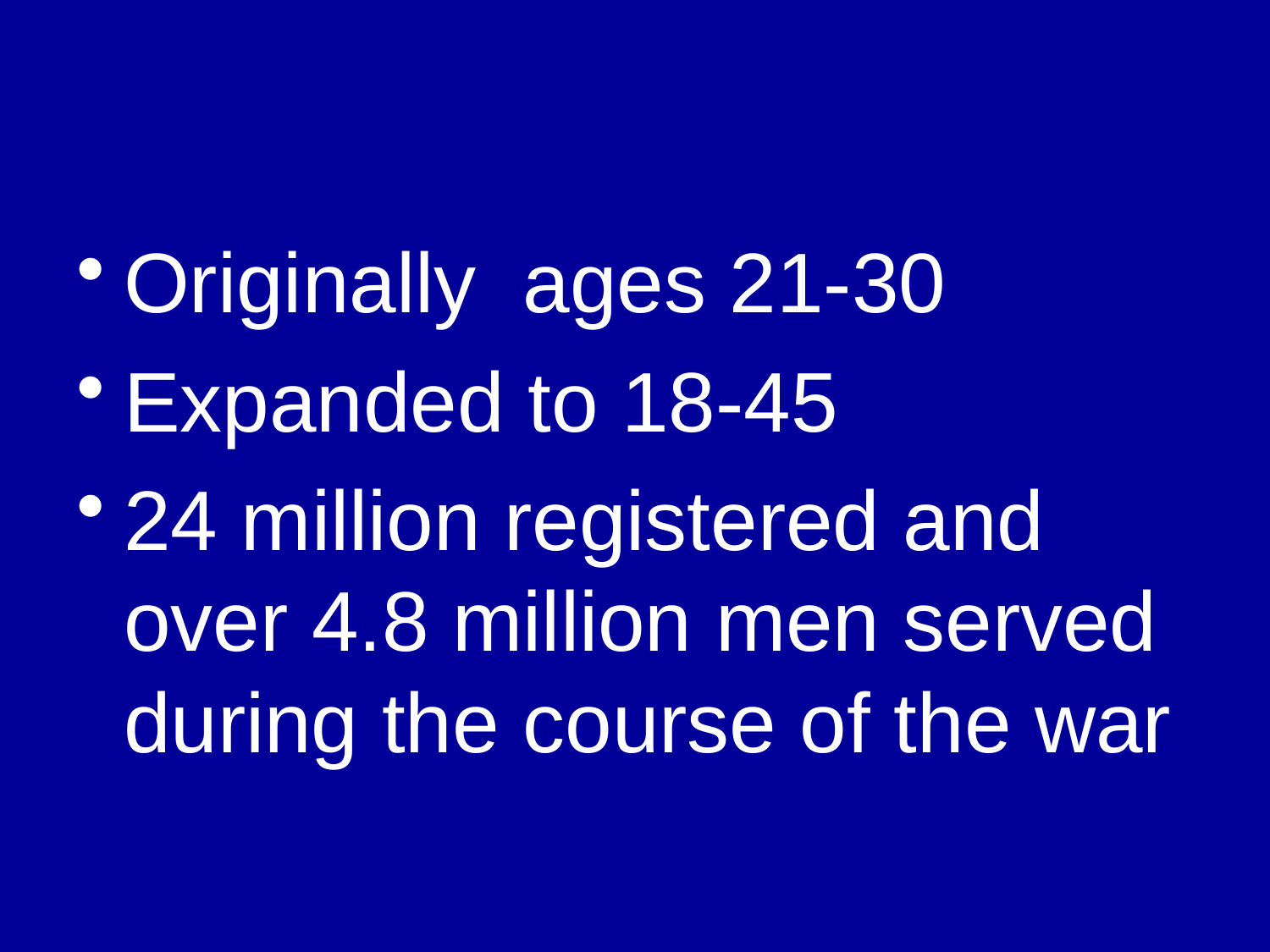

#
Originally  ages 21-30
Expanded to 18-45
24 million registered and over 4.8 million men served during the course of the war